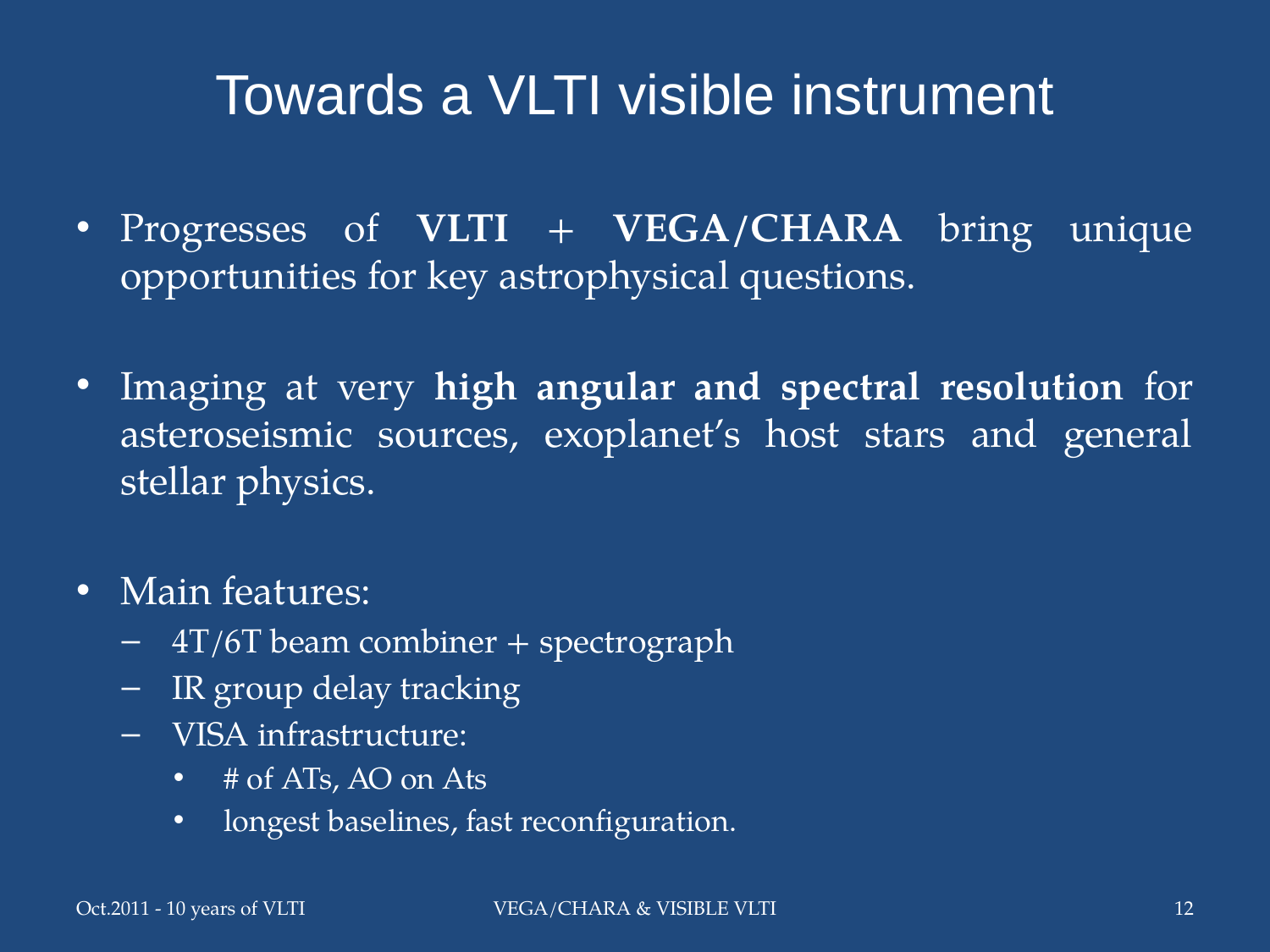

# Towards a VLTI visible instrument
Progresses of VLTI + VEGA/CHARA bring unique opportunities for key astrophysical questions.

Imaging at very high angular and spectral resolution for asteroseismic sources, exoplanet’s host stars and general stellar physics.

Main features:
4T/6T beam combiner + spectrograph
IR group delay tracking
VISA infrastructure:
# of ATs, AO on Ats
longest baselines, fast reconfiguration.

Oct.2011 - 10 years of VLTI
VEGA/CHARA & VISIBLE VLTI
12